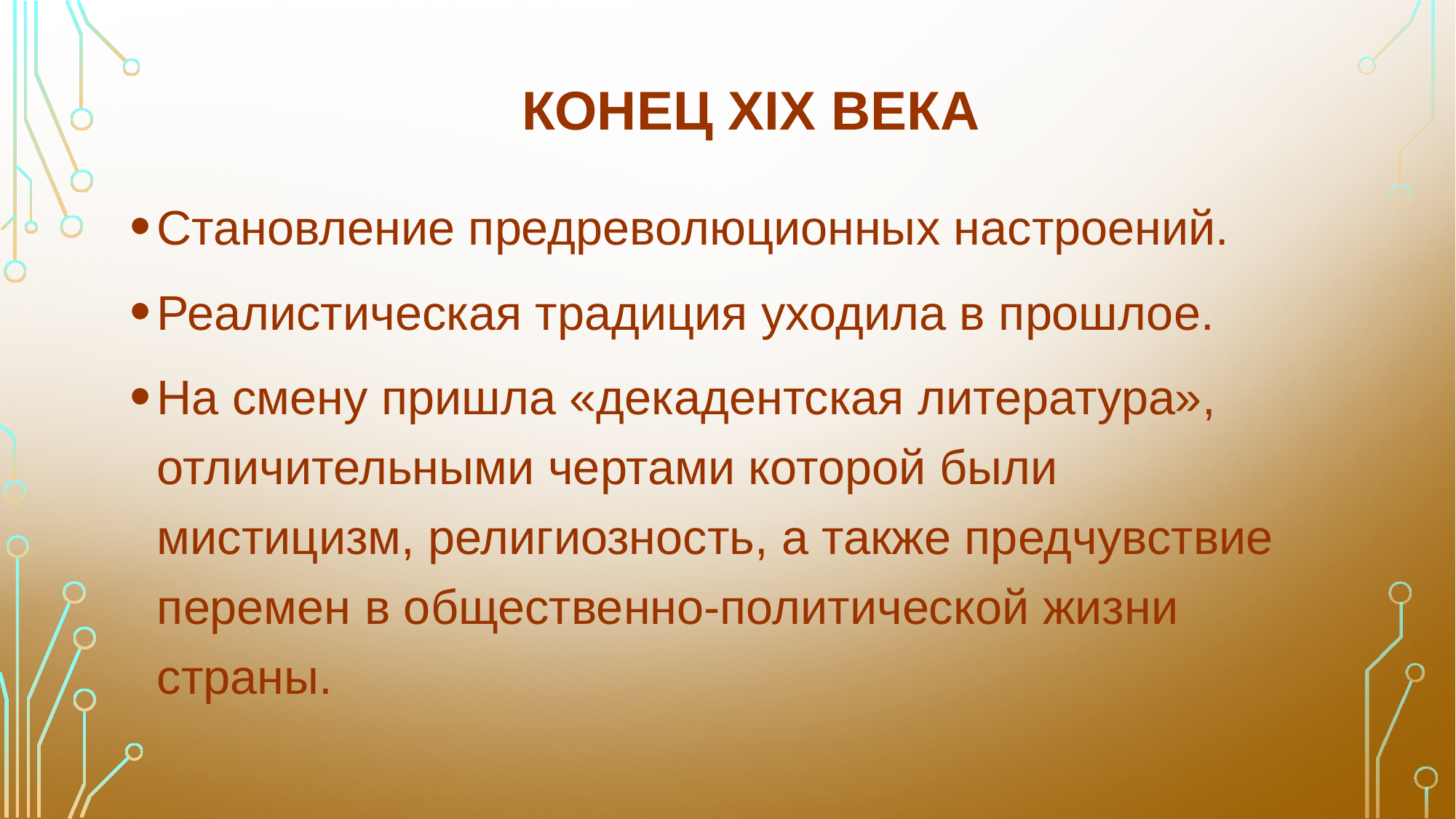

# Конец XIX века
Становление предреволюционных настроений.
Реалистическая традиция уходила в прошлое.
На смену пришла «декадентская литература», отличительными чертами которой были мистицизм, религиозность, а также предчувствие перемен в общественно-политической жизни страны.